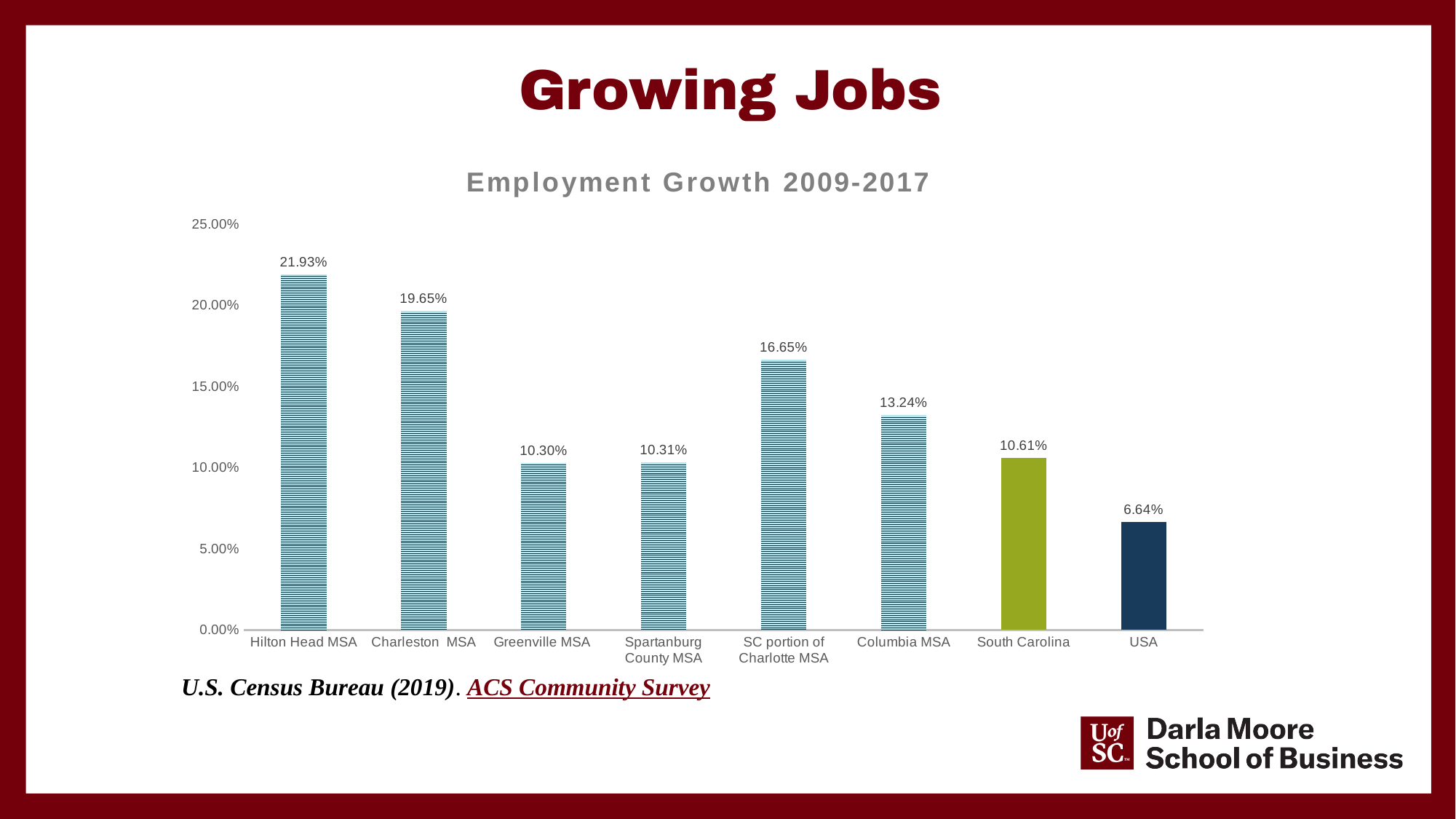

Growing Jobs

### Chart: Employment Growth 2009-2017

| Category | Employment Growth since 2009 |
|---|---|
| Hilton Head MSA | 0.219336459737119 |
| Charleston  MSA | 0.196491325217354 |
| Greenville MSA  | 0.102966264660863 |
| Spartanburg County MSA | 0.103141709403489 |
| SC portion of Charlotte MSA | 0.166477760698296 |
| Columbia MSA | 0.132403054395366 |
| South Carolina | 0.106144523749894 |
| USA | 0.0663732684368446 |
U.S. Census Bureau (2019). ACS Community Survey